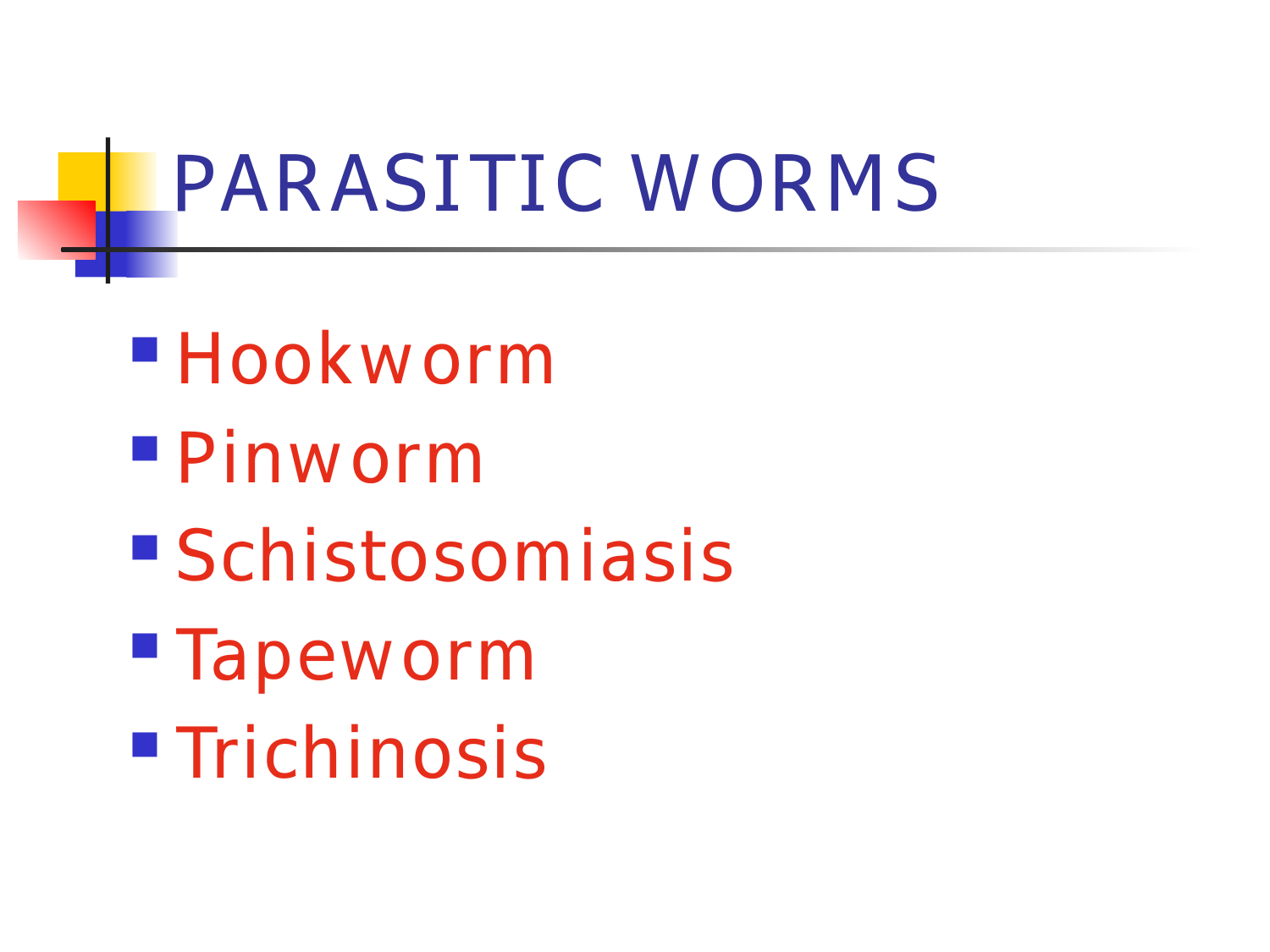

# PARASITIC WORMS
Hookworm
Pinworm
Schistosomiasis
Tapeworm
Trichinosis